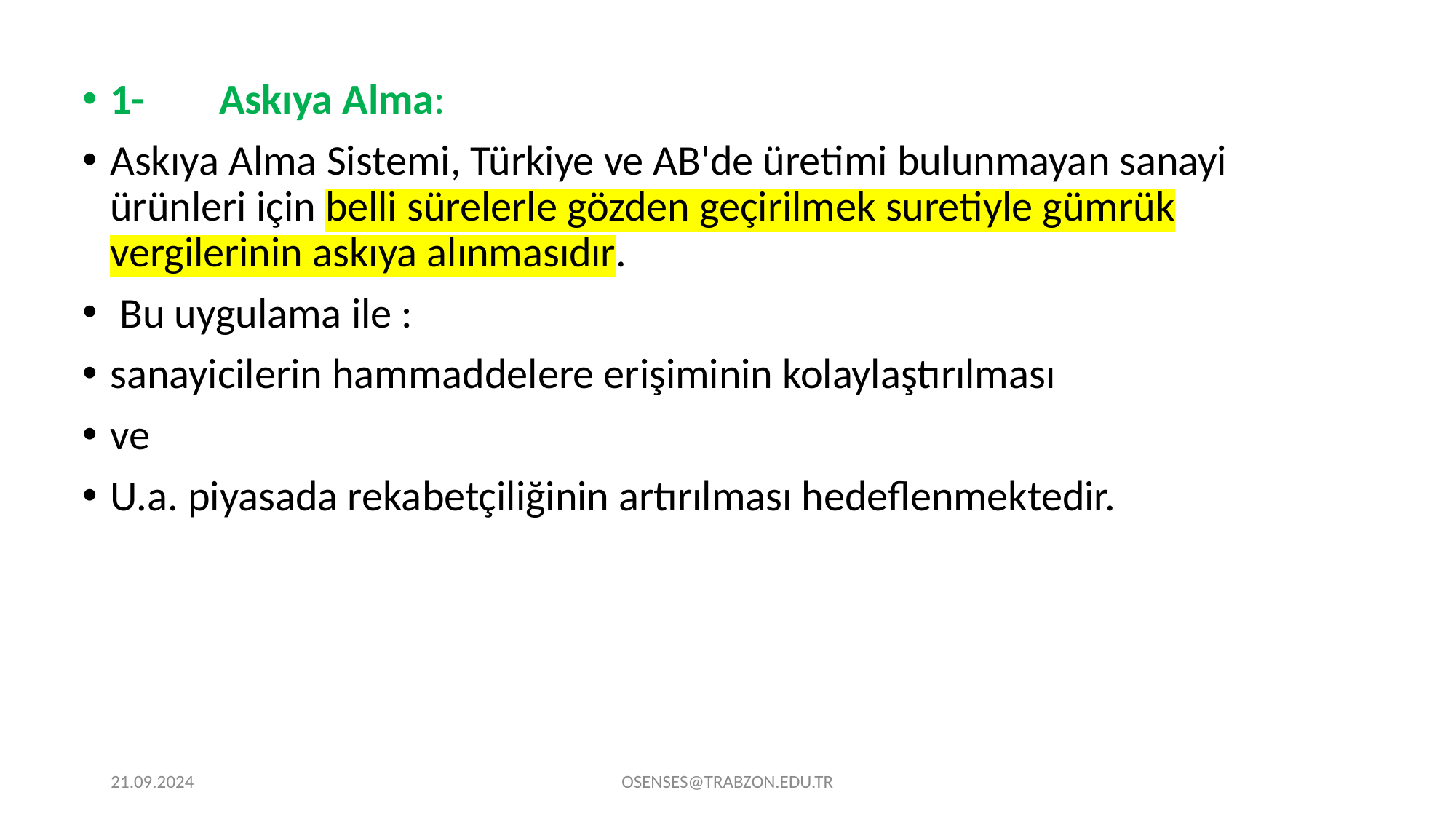

1-	Askıya Alma:
Askıya Alma Sistemi, Türkiye ve AB'de üretimi bulunmayan sanayi ürünleri için belli sürelerle gözden geçirilmek suretiyle gümrük vergilerinin askıya alınmasıdır.
 Bu uygulama ile :
sanayicilerin hammaddelere erişiminin kolaylaştırılması
ve
U.a. piyasada rekabetçiliğinin artırılması hedeflenmektedir.
21.09.2024
OSENSES@TRABZON.EDU.TR